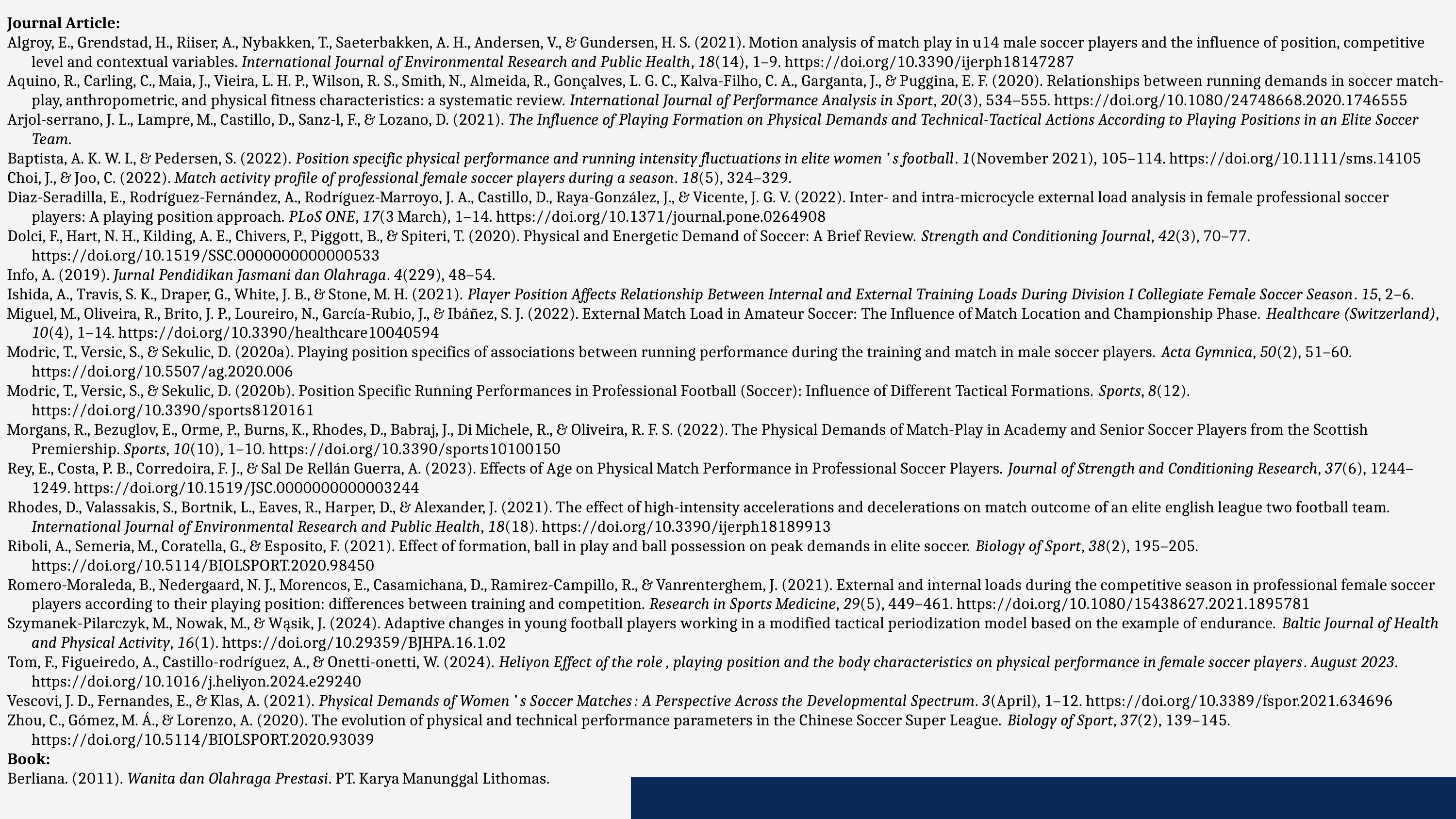

Journal Article:
Algroy, E., Grendstad, H., Riiser, A., Nybakken, T., Saeterbakken, A. H., Andersen, V., & Gundersen, H. S. (2021). Motion analysis of match play in u14 male soccer players and the influence of position, competitive level and contextual variables. International Journal of Environmental Research and Public Health, 18(14), 1–9. https://doi.org/10.3390/ijerph18147287
Aquino, R., Carling, C., Maia, J., Vieira, L. H. P., Wilson, R. S., Smith, N., Almeida, R., Gonçalves, L. G. C., Kalva-Filho, C. A., Garganta, J., & Puggina, E. F. (2020). Relationships between running demands in soccer match-play, anthropometric, and physical fitness characteristics: a systematic review. International Journal of Performance Analysis in Sport, 20(3), 534–555. https://doi.org/10.1080/24748668.2020.1746555
Arjol-serrano, J. L., Lampre, M., Castillo, D., Sanz-l, F., & Lozano, D. (2021). The Influence of Playing Formation on Physical Demands and Technical-Tactical Actions According to Playing Positions in an Elite Soccer Team.
Baptista, A. K. W. I., & Pedersen, S. (2022). Position specific physical performance and running intensity fluctuations in elite women ’ s football. 1(November 2021), 105–114. https://doi.org/10.1111/sms.14105
Choi, J., & Joo, C. (2022). Match activity profile of professional female soccer players during a season. 18(5), 324–329.
Diaz-Seradilla, E., Rodríguez-Fernández, A., Rodríguez-Marroyo, J. A., Castillo, D., Raya-González, J., & Vicente, J. G. V. (2022). Inter- and intra-microcycle external load analysis in female professional soccer players: A playing position approach. PLoS ONE, 17(3 March), 1–14. https://doi.org/10.1371/journal.pone.0264908
Dolci, F., Hart, N. H., Kilding, A. E., Chivers, P., Piggott, B., & Spiteri, T. (2020). Physical and Energetic Demand of Soccer: A Brief Review. Strength and Conditioning Journal, 42(3), 70–77. https://doi.org/10.1519/SSC.0000000000000533
Info, A. (2019). Jurnal Pendidikan Jasmani dan Olahraga. 4(229), 48–54.
Ishida, A., Travis, S. K., Draper, G., White, J. B., & Stone, M. H. (2021). Player Position Affects Relationship Between Internal and External Training Loads During Division I Collegiate Female Soccer Season. 15, 2–6.
Miguel, M., Oliveira, R., Brito, J. P., Loureiro, N., García-Rubio, J., & Ibáñez, S. J. (2022). External Match Load in Amateur Soccer: The Influence of Match Location and Championship Phase. Healthcare (Switzerland), 10(4), 1–14. https://doi.org/10.3390/healthcare10040594
Modric, T., Versic, S., & Sekulic, D. (2020a). Playing position specifics of associations between running performance during the training and match in male soccer players. Acta Gymnica, 50(2), 51–60. https://doi.org/10.5507/ag.2020.006
Modric, T., Versic, S., & Sekulic, D. (2020b). Position Specific Running Performances in Professional Football (Soccer): Influence of Different Tactical Formations. Sports, 8(12). https://doi.org/10.3390/sports8120161
Morgans, R., Bezuglov, E., Orme, P., Burns, K., Rhodes, D., Babraj, J., Di Michele, R., & Oliveira, R. F. S. (2022). The Physical Demands of Match-Play in Academy and Senior Soccer Players from the Scottish Premiership. Sports, 10(10), 1–10. https://doi.org/10.3390/sports10100150
Rey, E., Costa, P. B., Corredoira, F. J., & Sal De Rellán Guerra, A. (2023). Effects of Age on Physical Match Performance in Professional Soccer Players. Journal of Strength and Conditioning Research, 37(6), 1244–1249. https://doi.org/10.1519/JSC.0000000000003244
Rhodes, D., Valassakis, S., Bortnik, L., Eaves, R., Harper, D., & Alexander, J. (2021). The effect of high-intensity accelerations and decelerations on match outcome of an elite english league two football team. International Journal of Environmental Research and Public Health, 18(18). https://doi.org/10.3390/ijerph18189913
Riboli, A., Semeria, M., Coratella, G., & Esposito, F. (2021). Effect of formation, ball in play and ball possession on peak demands in elite soccer. Biology of Sport, 38(2), 195–205. https://doi.org/10.5114/BIOLSPORT.2020.98450
Romero-Moraleda, B., Nedergaard, N. J., Morencos, E., Casamichana, D., Ramirez-Campillo, R., & Vanrenterghem, J. (2021). External and internal loads during the competitive season in professional female soccer players according to their playing position: differences between training and competition. Research in Sports Medicine, 29(5), 449–461. https://doi.org/10.1080/15438627.2021.1895781
Szymanek-Pilarczyk, M., Nowak, M., & Wąsik, J. (2024). Adaptive changes in young football players working in a modified tactical periodization model based on the example of endurance. Baltic Journal of Health and Physical Activity, 16(1). https://doi.org/10.29359/BJHPA.16.1.02
Tom, F., Figueiredo, A., Castillo-rodríguez, A., & Onetti-onetti, W. (2024). Heliyon Effect of the role , playing position and the body characteristics on physical performance in female soccer players. August 2023. https://doi.org/10.1016/j.heliyon.2024.e29240
Vescovi, J. D., Fernandes, E., & Klas, A. (2021). Physical Demands of Women ’ s Soccer Matches : A Perspective Across the Developmental Spectrum. 3(April), 1–12. https://doi.org/10.3389/fspor.2021.634696
Zhou, C., Gómez, M. Á., & Lorenzo, A. (2020). The evolution of physical and technical performance parameters in the Chinese Soccer Super League. Biology of Sport, 37(2), 139–145. https://doi.org/10.5114/BIOLSPORT.2020.93039
Book:
Berliana. (2011). Wanita dan Olahraga Prestasi. PT. Karya Manunggal Lithomas.